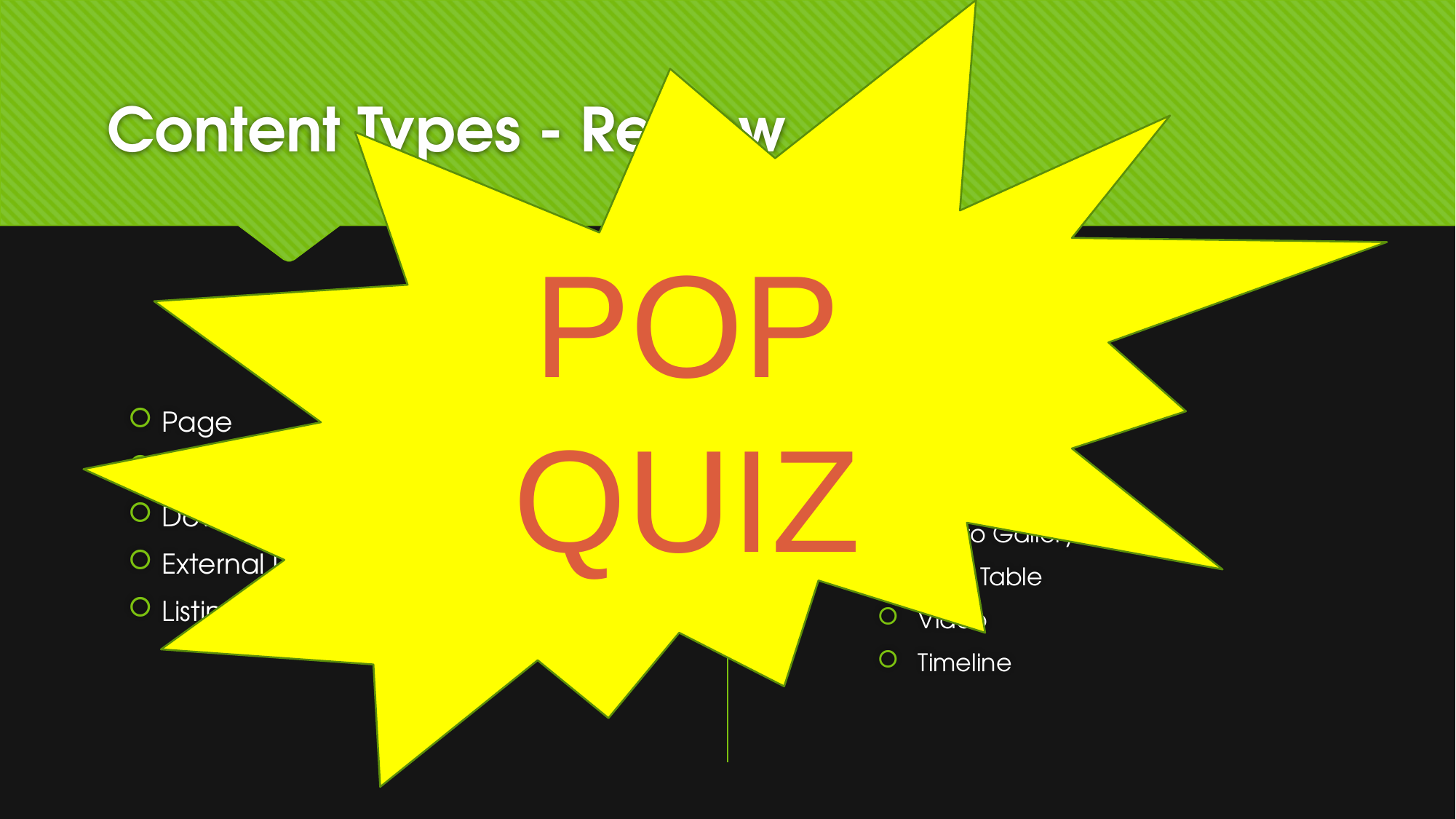

POP
QUIZ
# Content Types - Review
Page
Article
Download Page
External Resource
Listing
Homepage
Contributor
Event
Photo Gallery
Pivot Table
Video
Timeline